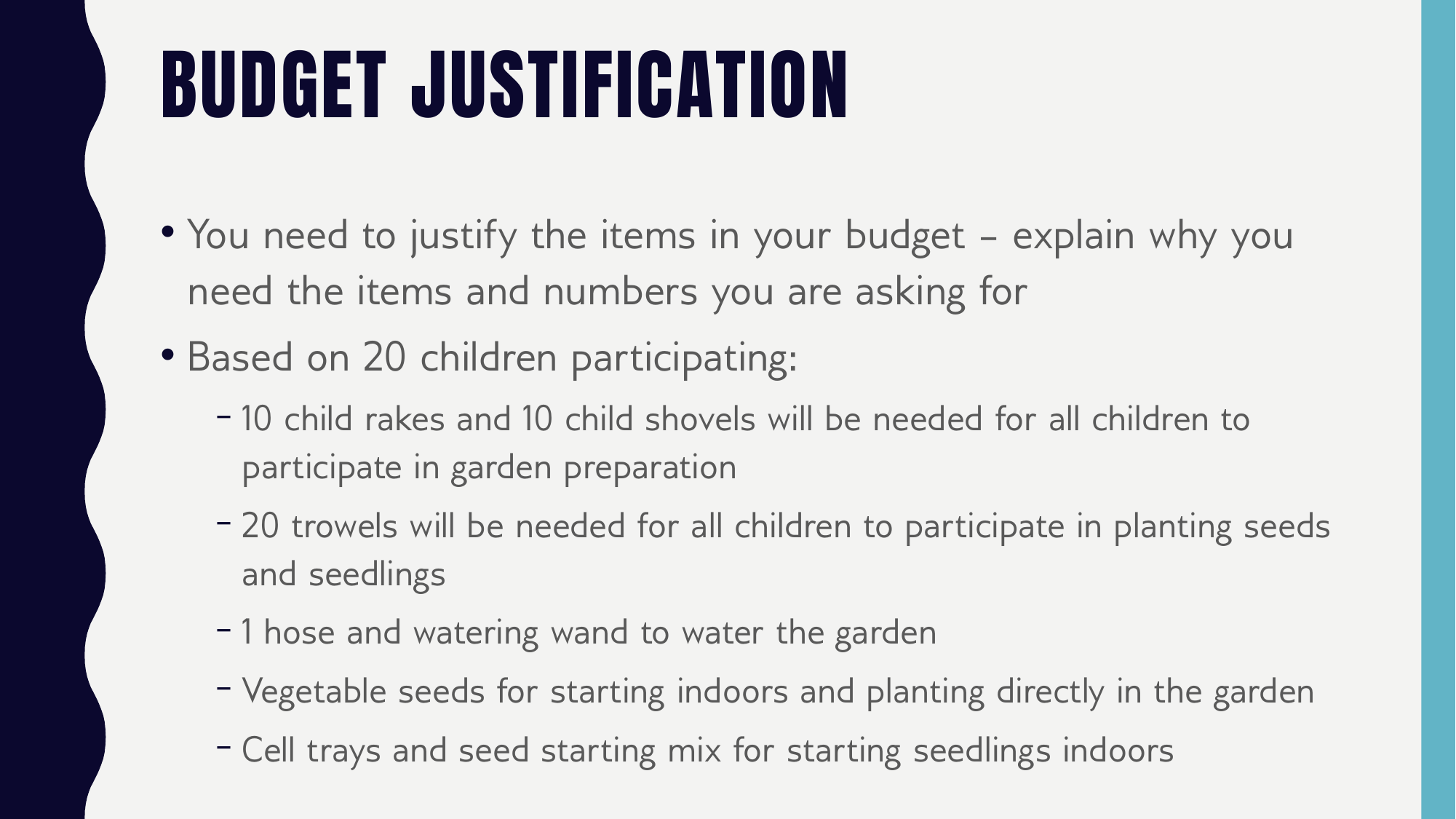

# Budget justification
You need to justify the items in your budget – explain why you need the items and numbers you are asking for
Based on 20 children participating:
10 child rakes and 10 child shovels will be needed for all children to participate in garden preparation
20 trowels will be needed for all children to participate in planting seeds and seedlings
1 hose and watering wand to water the garden
Vegetable seeds for starting indoors and planting directly in the garden
Cell trays and seed starting mix for starting seedlings indoors